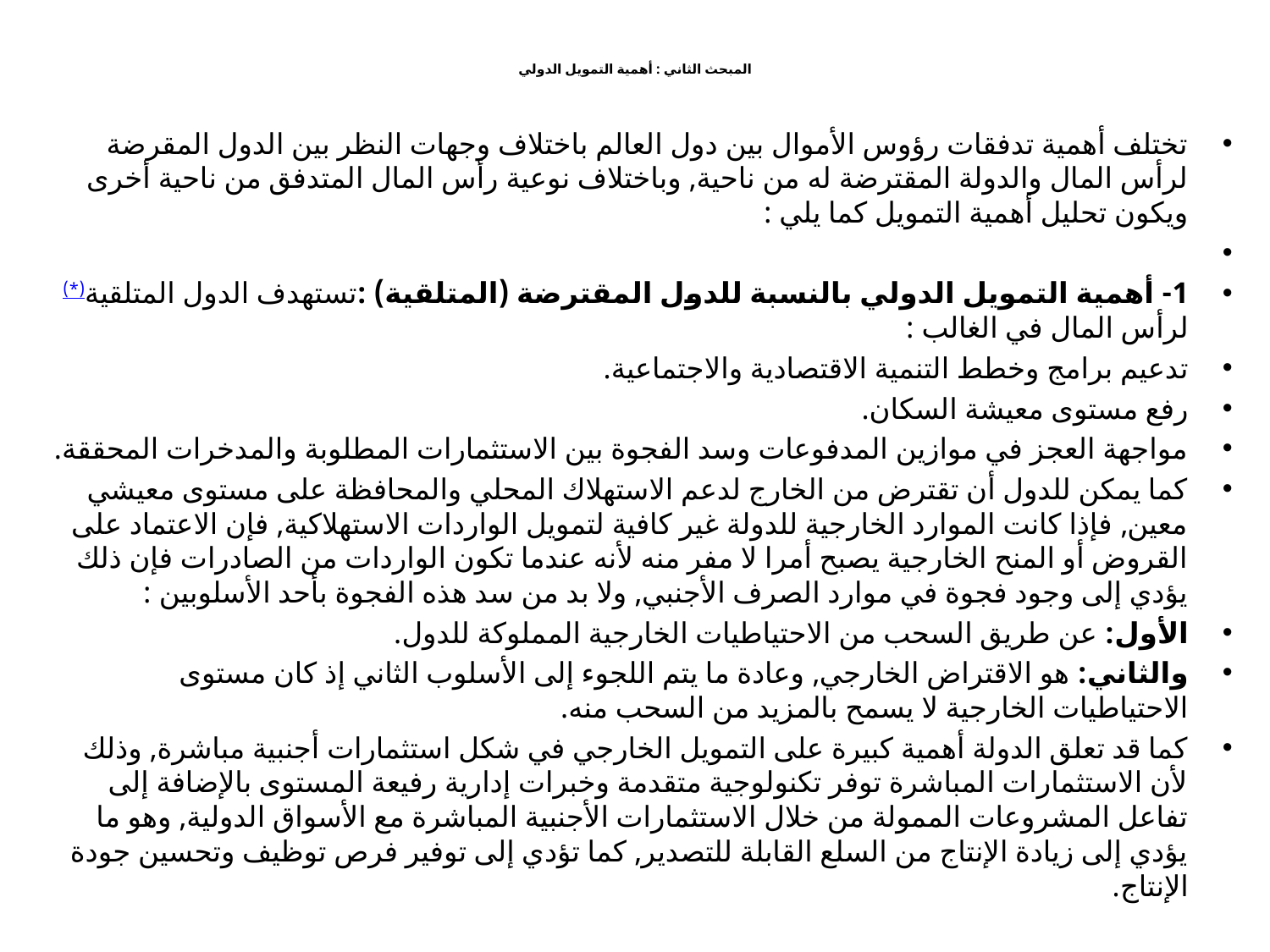

# المبحث الثاني : أهمية التمويل الدولي
تختلف أهمية تدفقات رؤوس الأموال بين دول العالم باختلاف وجهات النظر بين الدول المقرضة لرأس المال والدولة المقترضة له من ناحية, وباختلاف نوعية رأس المال المتدفق من ناحية أخرى ويكون تحليل أهمية التمويل كما يلي :

1- أهمية التمويل الدولي بالنسبة للدول المقترضة (المتلقية) :تستهدف الدول المتلقية(*) لرأس المال في الغالب :
تدعيم برامج وخطط التنمية الاقتصادية والاجتماعية.
رفع مستوى معيشة السكان.
مواجهة العجز في موازين المدفوعات وسد الفجوة بين الاستثمارات المطلوبة والمدخرات المحققة.
كما يمكن للدول أن تقترض من الخارج لدعم الاستهلاك المحلي والمحافظة على مستوى معيشي معين, فإذا كانت الموارد الخارجية للدولة غير كافية لتمويل الواردات الاستهلاكية, فإن الاعتماد على القروض أو المنح الخارجية يصبح أمرا لا مفر منه لأنه عندما تكون الواردات من الصادرات فإن ذلك يؤدي إلى وجود فجوة في موارد الصرف الأجنبي, ولا بد من سد هذه الفجوة بأحد الأسلوبين :
الأول: عن طريق السحب من الاحتياطيات الخارجية المملوكة للدول.
والثاني: هو الاقتراض الخارجي, وعادة ما يتم اللجوء إلى الأسلوب الثاني إذ كان مستوى الاحتياطيات الخارجية لا يسمح بالمزيد من السحب منه.
كما قد تعلق الدولة أهمية كبيرة على التمويل الخارجي في شكل استثمارات أجنبية مباشرة, وذلك لأن الاستثمارات المباشرة توفر تكنولوجية متقدمة وخبرات إدارية رفيعة المستوى بالإضافة إلى تفاعل المشروعات الممولة من خلال الاستثمارات الأجنبية المباشرة مع الأسواق الدولية, وهو ما يؤدي إلى زيادة الإنتاج من السلع القابلة للتصدير, كما تؤدي إلى توفير فرص توظيف وتحسين جودة الإنتاج.